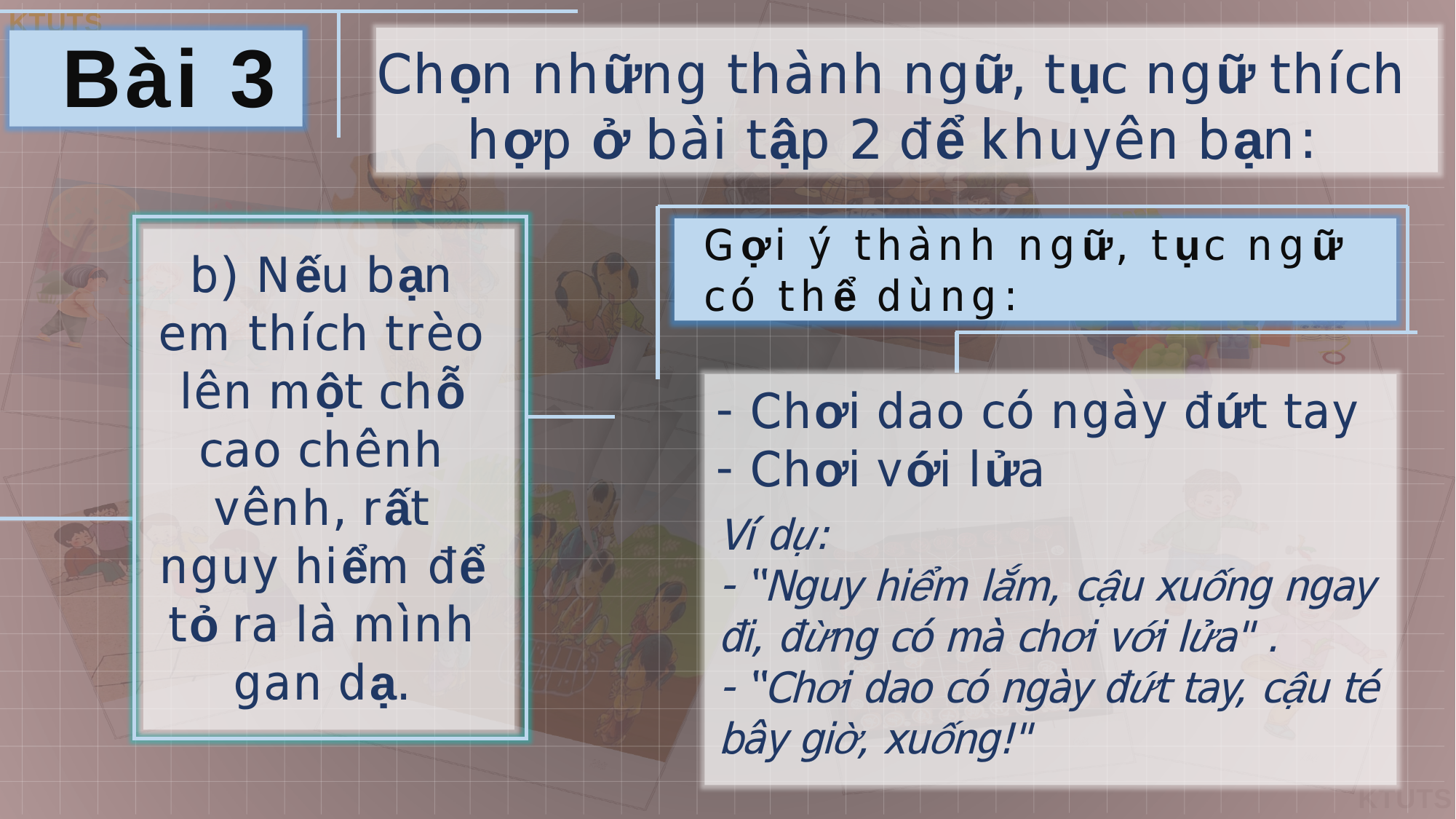

Bài 3

Chọn những thành ngữ, tục ngữ thích hợp ở bài tập 2 để khuyên bạn:

Gợi ý thành ngữ, tục ngữ có thể dùng:

b) Nếu bạn em thích trèo lên một chỗ cao chênh vênh, rất nguy hiểm để tỏ ra là mình gan dạ.

- Chơi dao có ngày đứt tay
- Chơi với lửa

Ví dụ:
- “Nguy hiểm lắm, cậu xuống ngay đi, đừng có mà chơi với lửa" .
- “Chơi dao có ngày đứt tay, cậu té bây giờ, xuống!"